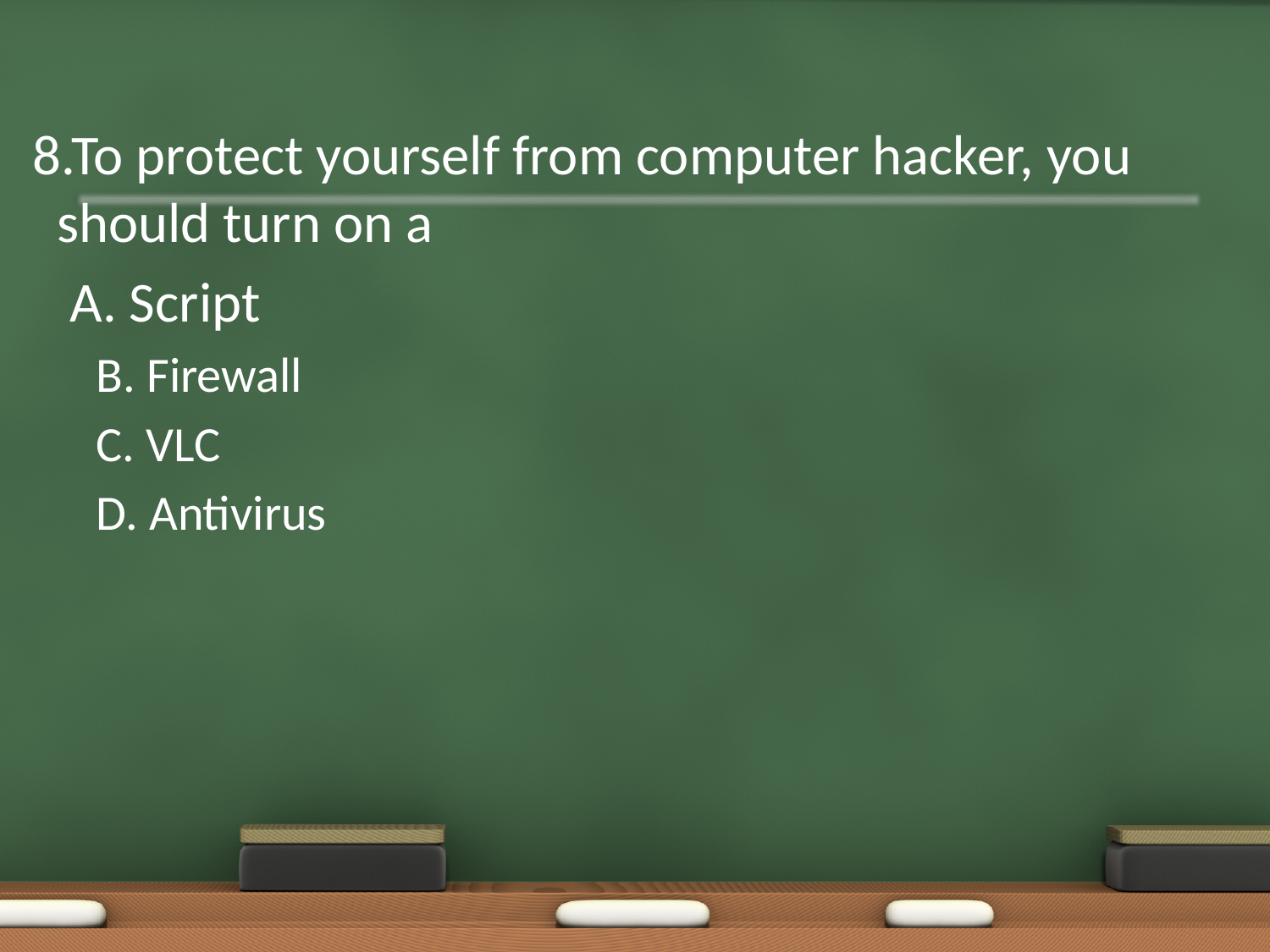

8.To protect yourself from computer hacker, you should turn on a
	 A. Script
B. Firewall
C. VLC
D. Antivirus